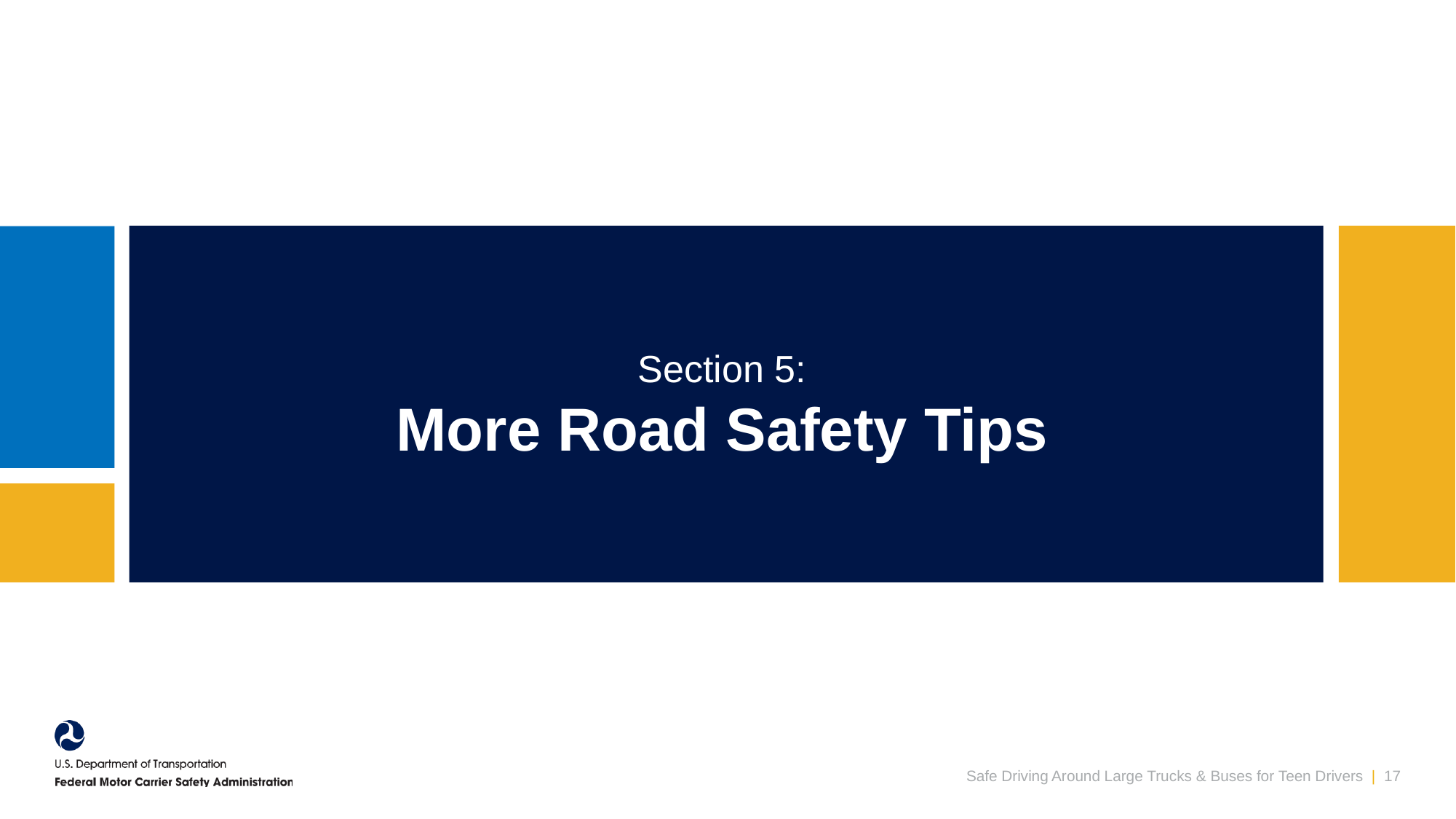

# Section 5: More Road Safety Tips